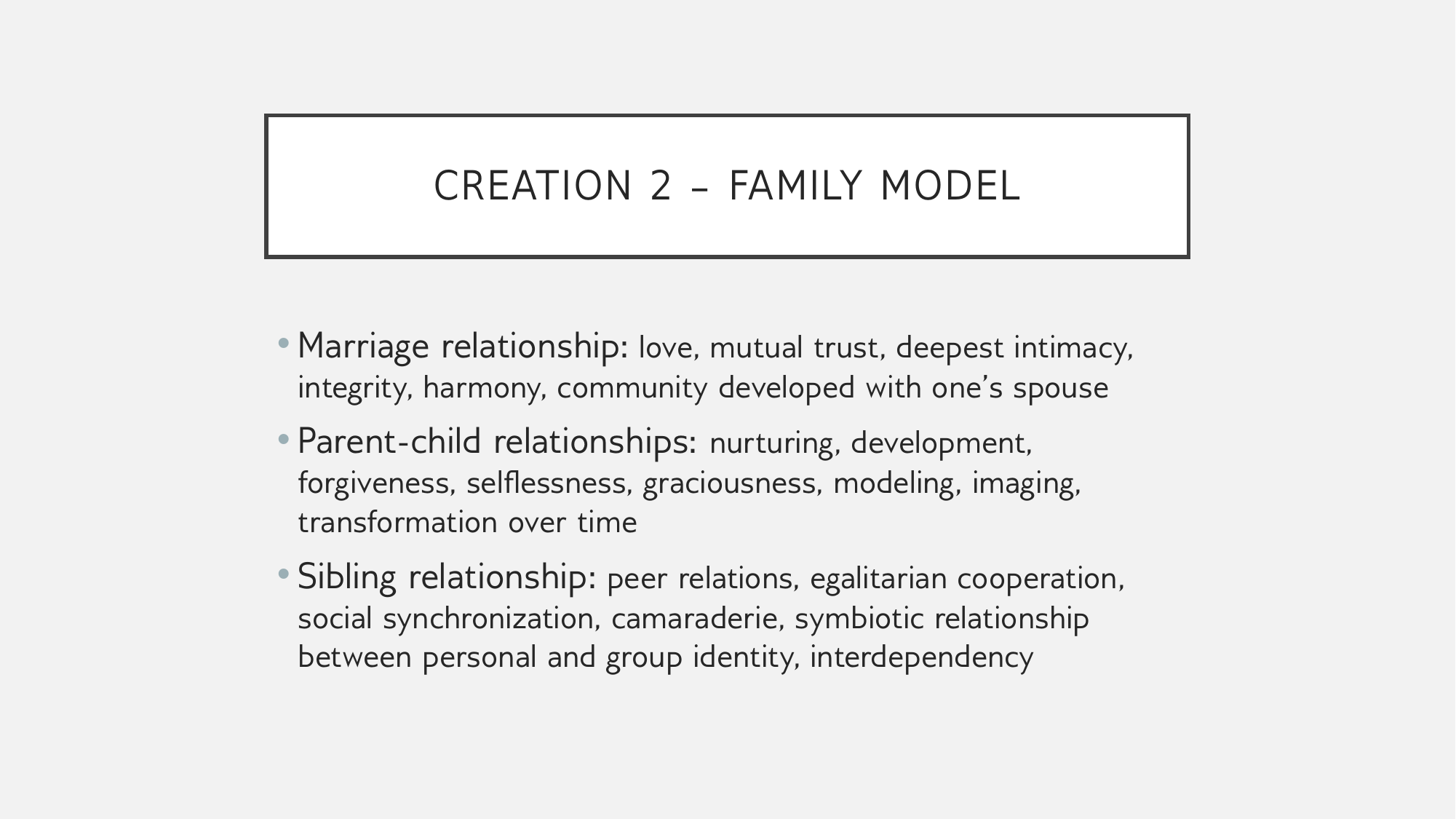

# Creation 2 – Family model
Marriage relationship: love, mutual trust, deepest intimacy, integrity, harmony, community developed with one’s spouse
Parent-child relationships: nurturing, development, forgiveness, selflessness, graciousness, modeling, imaging, transformation over time
Sibling relationship: peer relations, egalitarian cooperation, social synchronization, camaraderie, symbiotic relationship between personal and group identity, interdependency